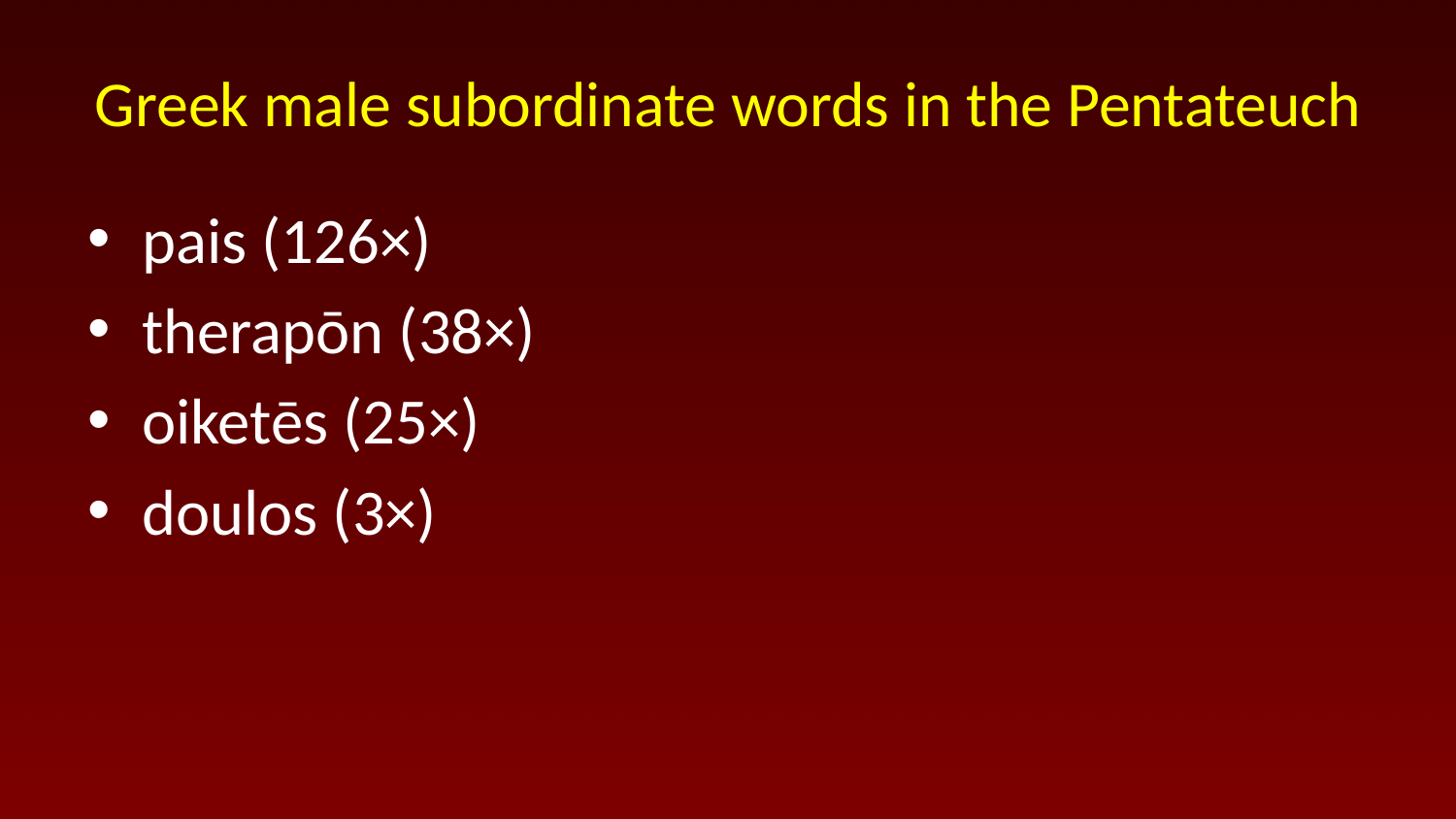

# Greek male subordinate words in the Pentateuch
pais (126×)
therapōn (38×)
oiketēs (25×)
doulos (3×)